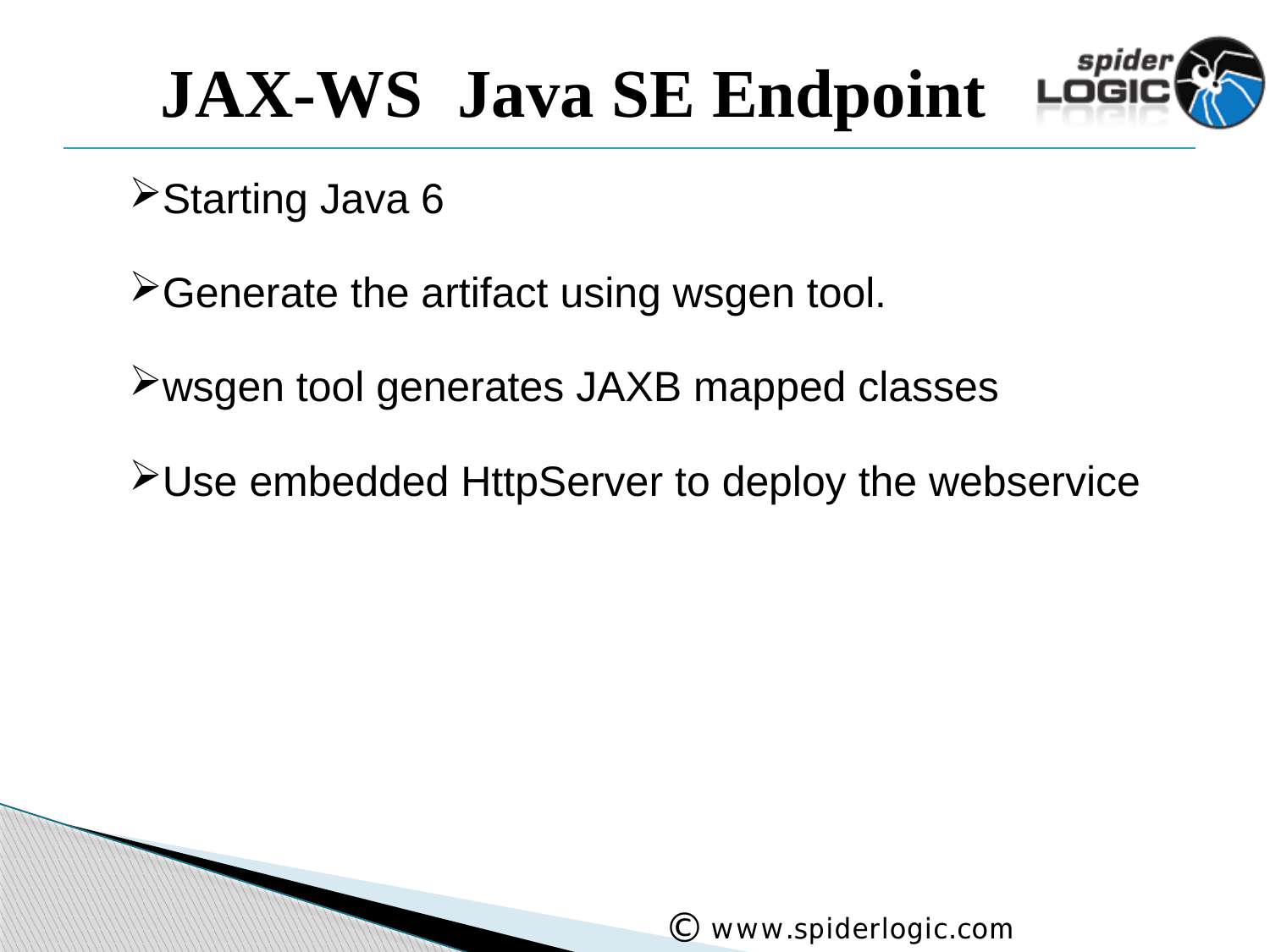

# JAX-WS  Java SE Endpoint
Starting Java 6

Generate the artifact using wsgen tool.

wsgen tool generates JAXB mapped classes

Use embedded HttpServer to deploy the webservice

 © www.spiderlogic.com